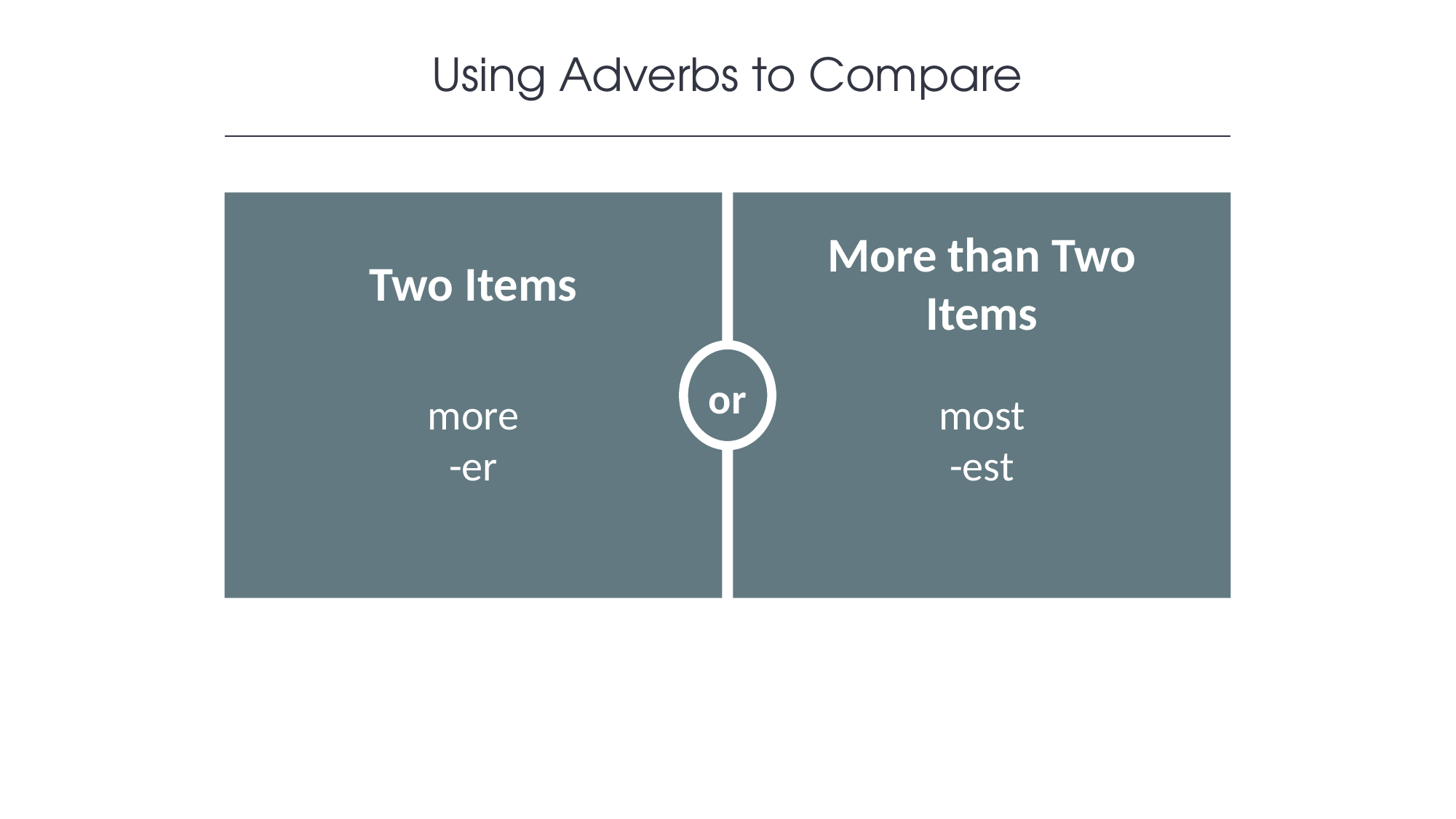

Using Adverbs to Compare
HAWKES LEARNING

More than Two Items
Two Items
or

more
-er
most
-est